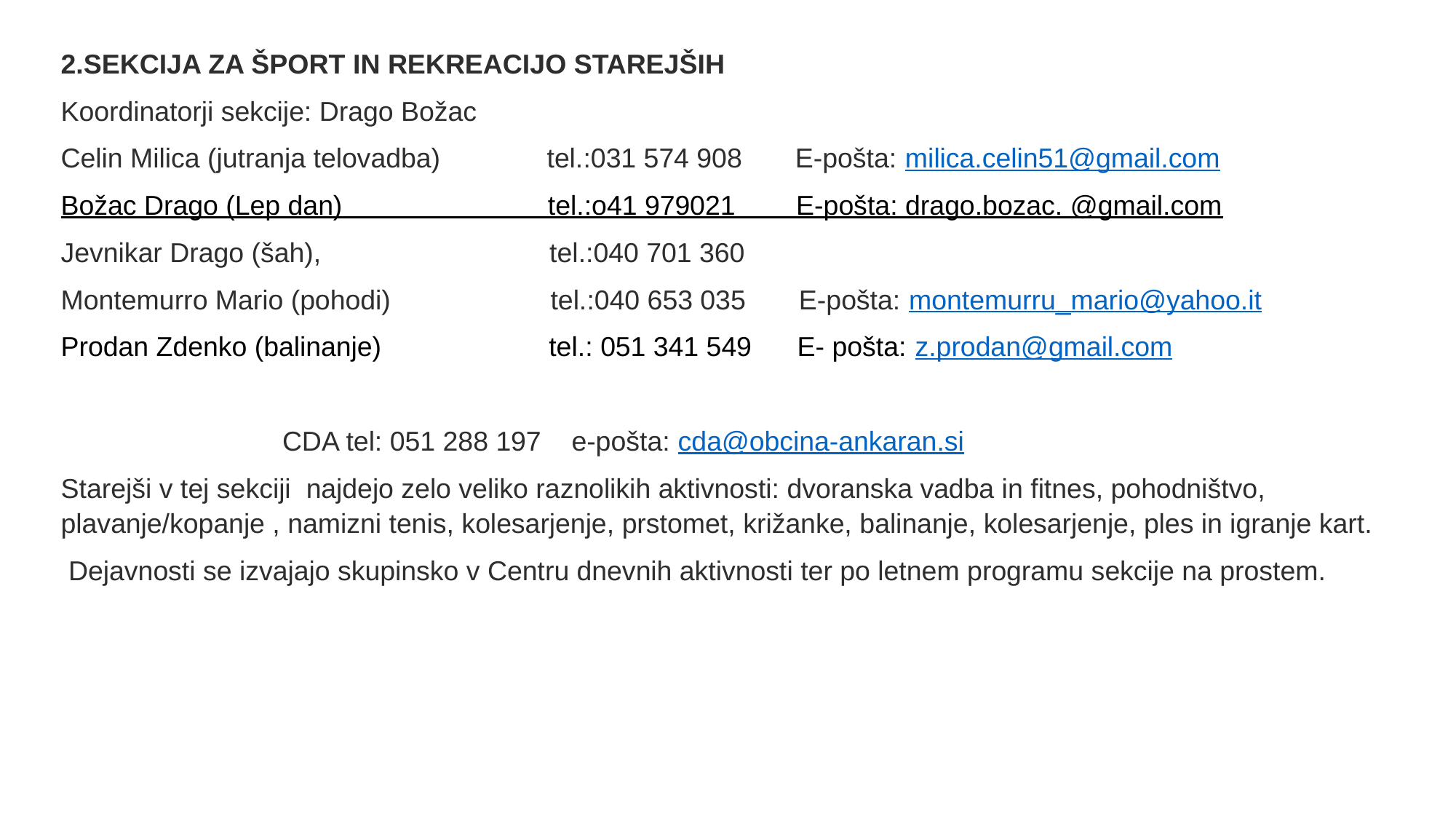

2.SEKCIJA ZA ŠPORT IN REKREACIJO STAREJŠIH
Koordinatorji sekcije: Drago Božac
Celin Milica (jutranja telovadba)              tel.:031 574 908       E-pošta: milica.celin51@gmail.com
Božac Drago (Lep dan)                           tel.:o41 979021        E-pošta: drago.bozac. @gmail.com
Jevnikar Drago (šah),                              tel.:040 701 360
Montemurro Mario (pohodi)                     tel.:040 653 035       E-pošta: montemurru_mario@yahoo.it
Prodan Zdenko (balinanje)                      tel.: 051 341 549      E- pošta: z.prodan@gmail.com

                             CDA tel: 051 288 197    e-pošta: cda@obcina-ankaran.si
Starejši v tej sekciji  najdejo zelo veliko raznolikih aktivnosti: dvoranska vadba in fitnes, pohodništvo, plavanje/kopanje , namizni tenis, kolesarjenje, prstomet, križanke, balinanje, kolesarjenje, ples in igranje kart.
 Dejavnosti se izvajajo skupinsko v Centru dnevnih aktivnosti ter po letnem programu sekcije na prostem.